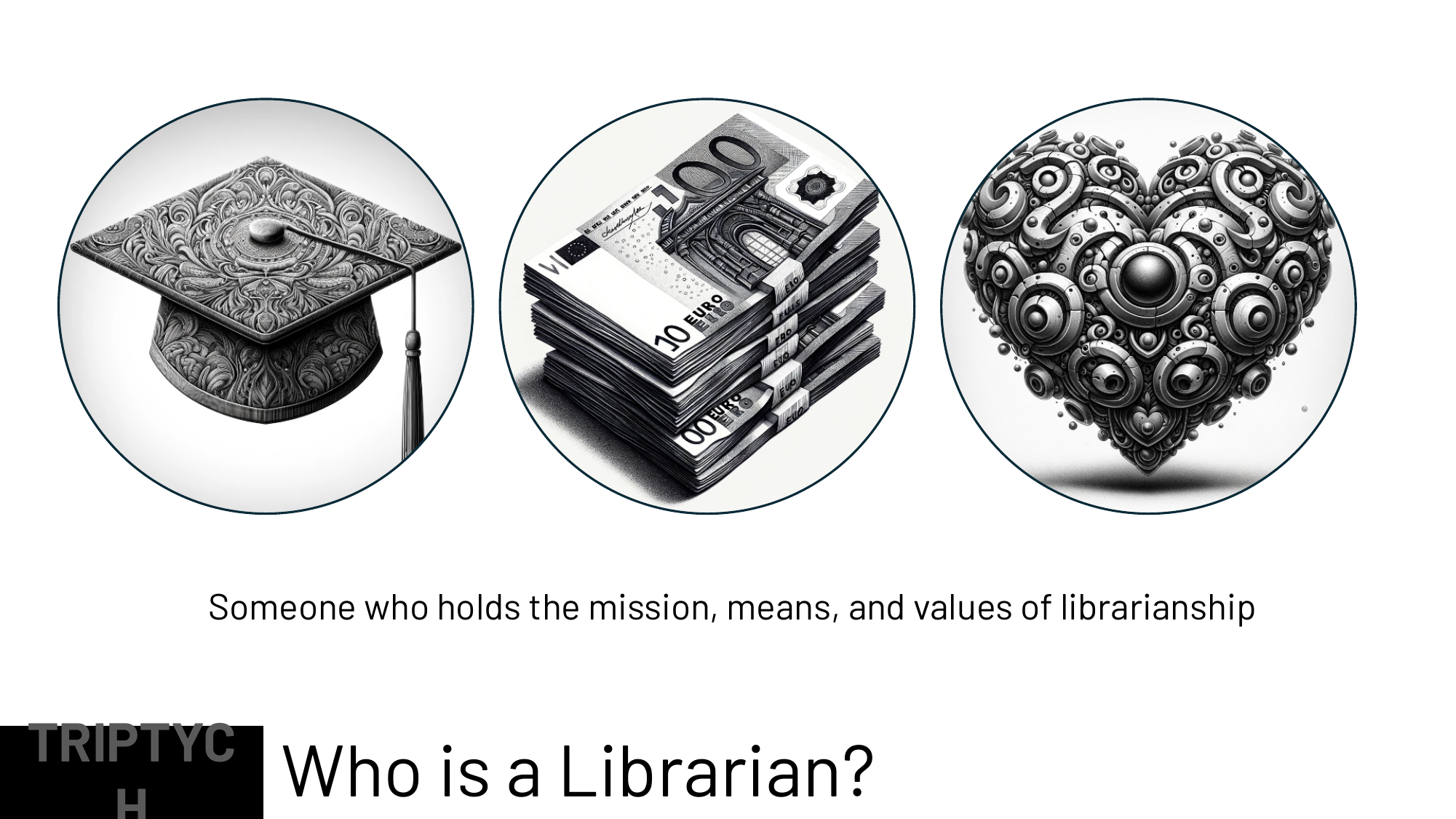

Someone who holds the mission, means, and values of librarianship
# Who is a Librarian?